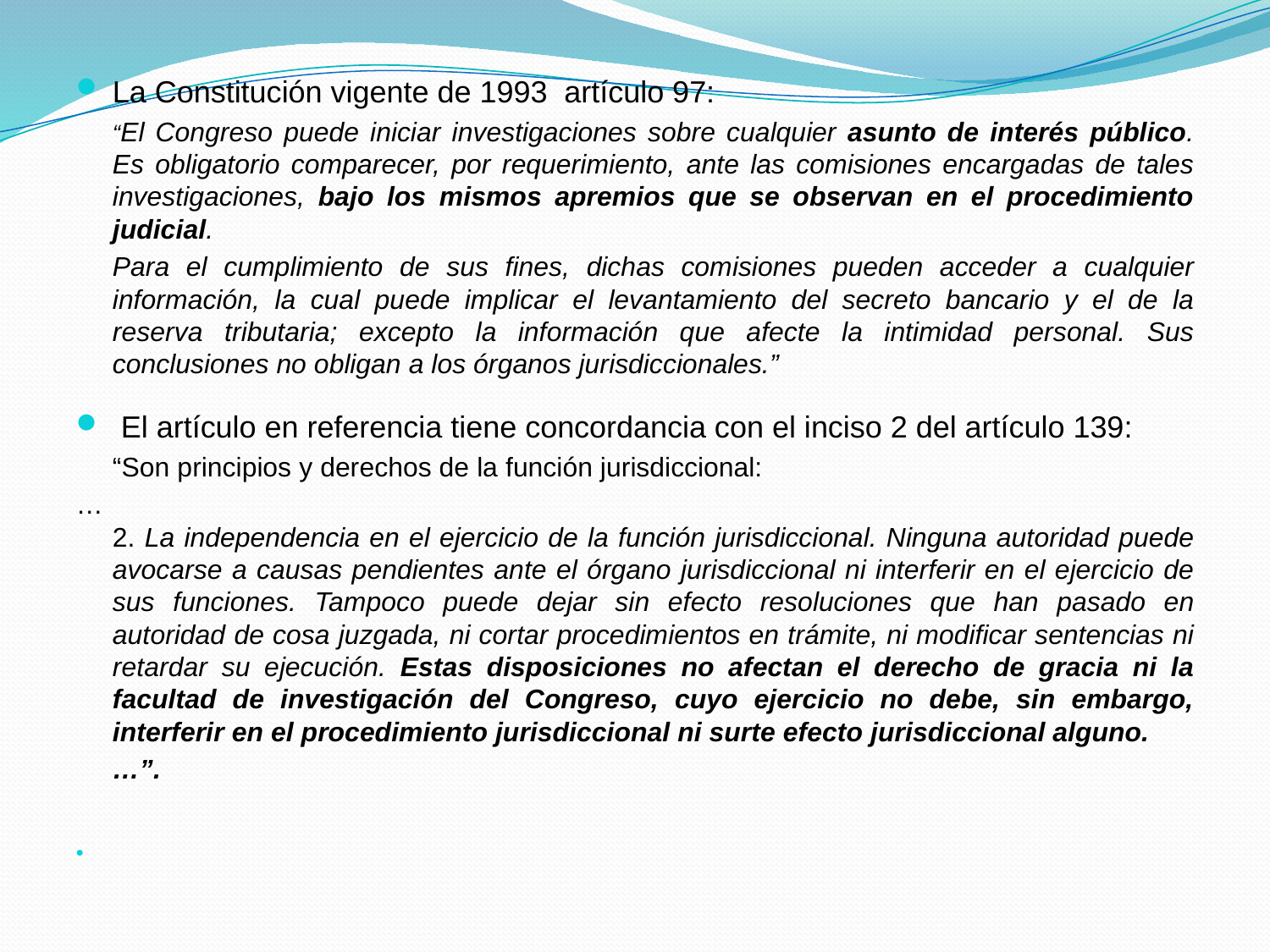

La Constitución vigente de 1993  artículo 97:
	“El Congreso puede iniciar investigaciones sobre cualquier asunto de interés público. Es obligatorio comparecer, por requerimiento, ante las comisiones encargadas de tales investigaciones, bajo los mismos apremios que se observan en el procedimiento judicial.
	Para el cumplimiento de sus fines, dichas comisiones pueden acceder a cualquier información, la cual puede implicar el levantamiento del secreto bancario y el de la reserva tributaria; excepto la información que afecte la intimidad personal. Sus conclusiones no obligan a los órganos jurisdiccionales.”

 El artículo en referencia tiene concordancia con el inciso 2 del artículo 139:
	“Son principios y derechos de la función jurisdiccional:
…
2. La independencia en el ejercicio de la función jurisdiccional. Ninguna autoridad puede avocarse a causas pendientes ante el órgano jurisdiccional ni interferir en el ejercicio de sus funciones. Tampoco puede dejar sin efecto resoluciones que han pasado en autoridad de cosa juzgada, ni cortar procedimientos en trámite, ni modificar sentencias ni retardar su ejecución. Estas disposiciones no afectan el derecho de gracia ni la facultad de investigación del Congreso, cuyo ejercicio no debe, sin embargo, interferir en el procedimiento jurisdiccional ni surte efecto jurisdiccional alguno.
	…”.